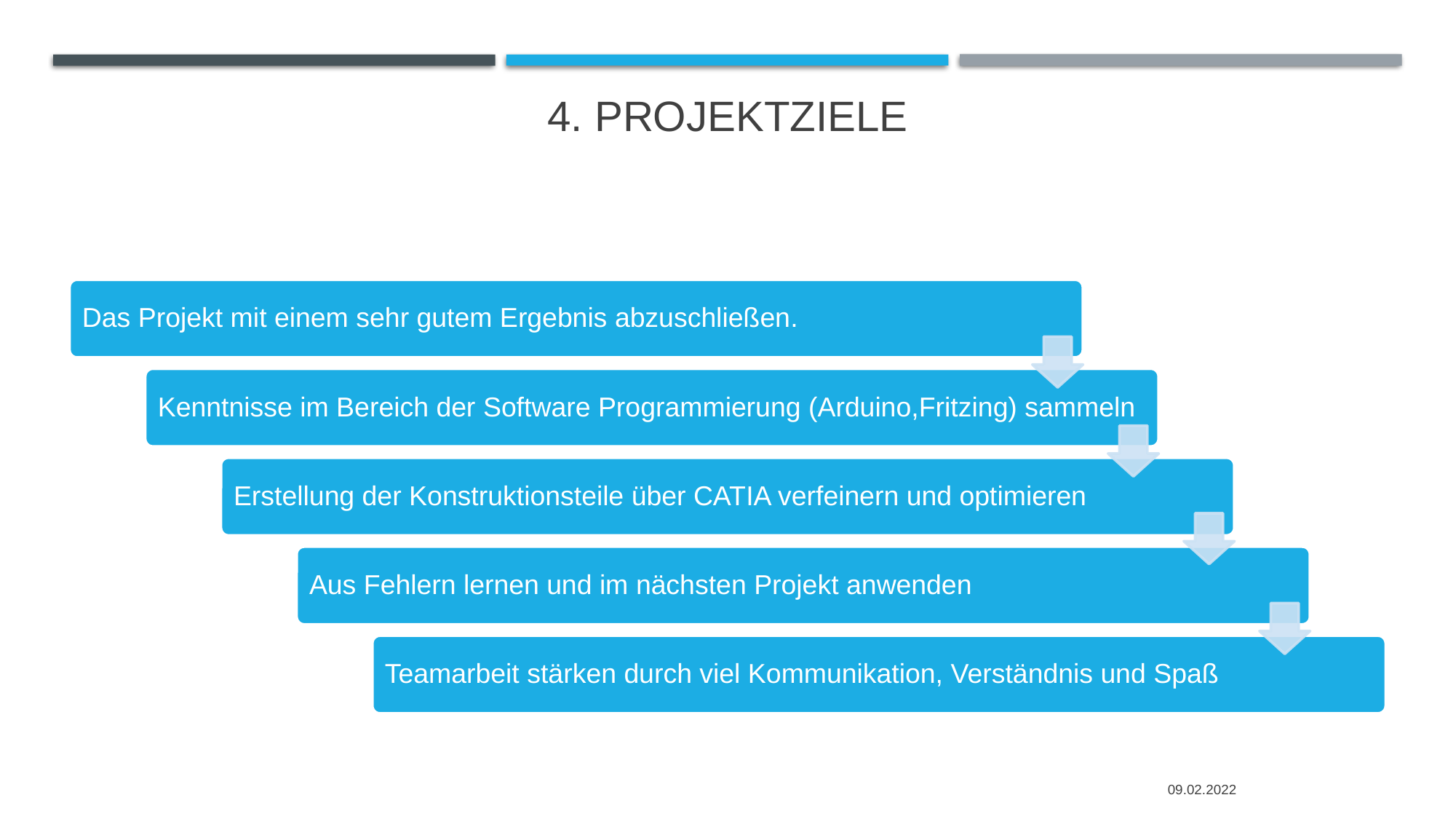

# 4. Projektziele
Das Projekt mit einem sehr gutem Ergebnis abzuschließen.
Kenntnisse im Bereich der Software Programmierung (Arduino,Fritzing) sammeln
Erstellung der Konstruktionsteile über CATIA verfeinern und optimieren
Aus Fehlern lernen und im nächsten Projekt anwenden
Teamarbeit stärken durch viel Kommunikation, Verständnis und Spaß

09.02.2022